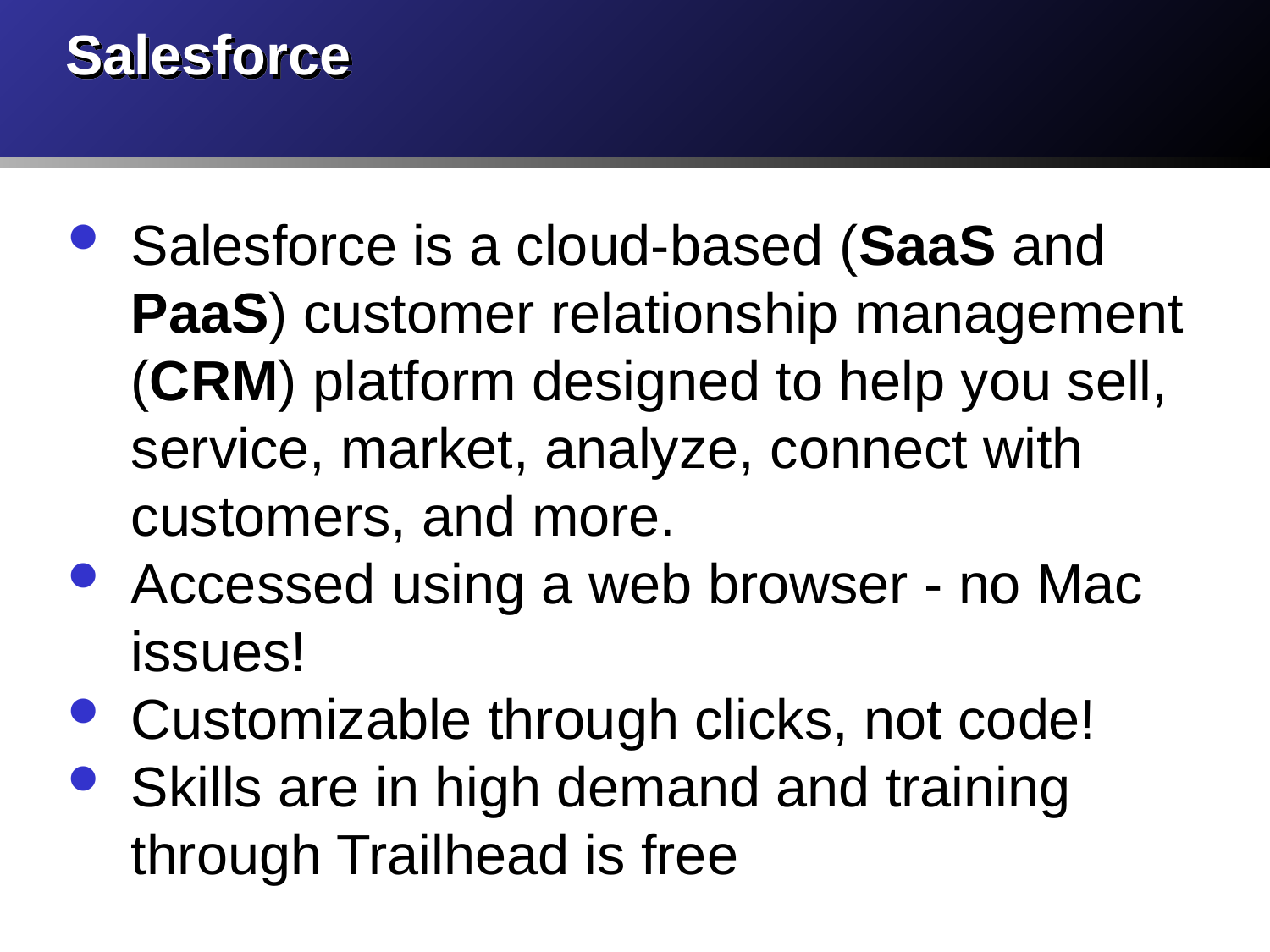

# Salesforce
Salesforce is a cloud-based (SaaS and PaaS) customer relationship management (CRM) platform designed to help you sell, service, market, analyze, connect with customers, and more.
Accessed using a web browser - no Mac issues!
Customizable through clicks, not code!
Skills are in high demand and training through Trailhead is free